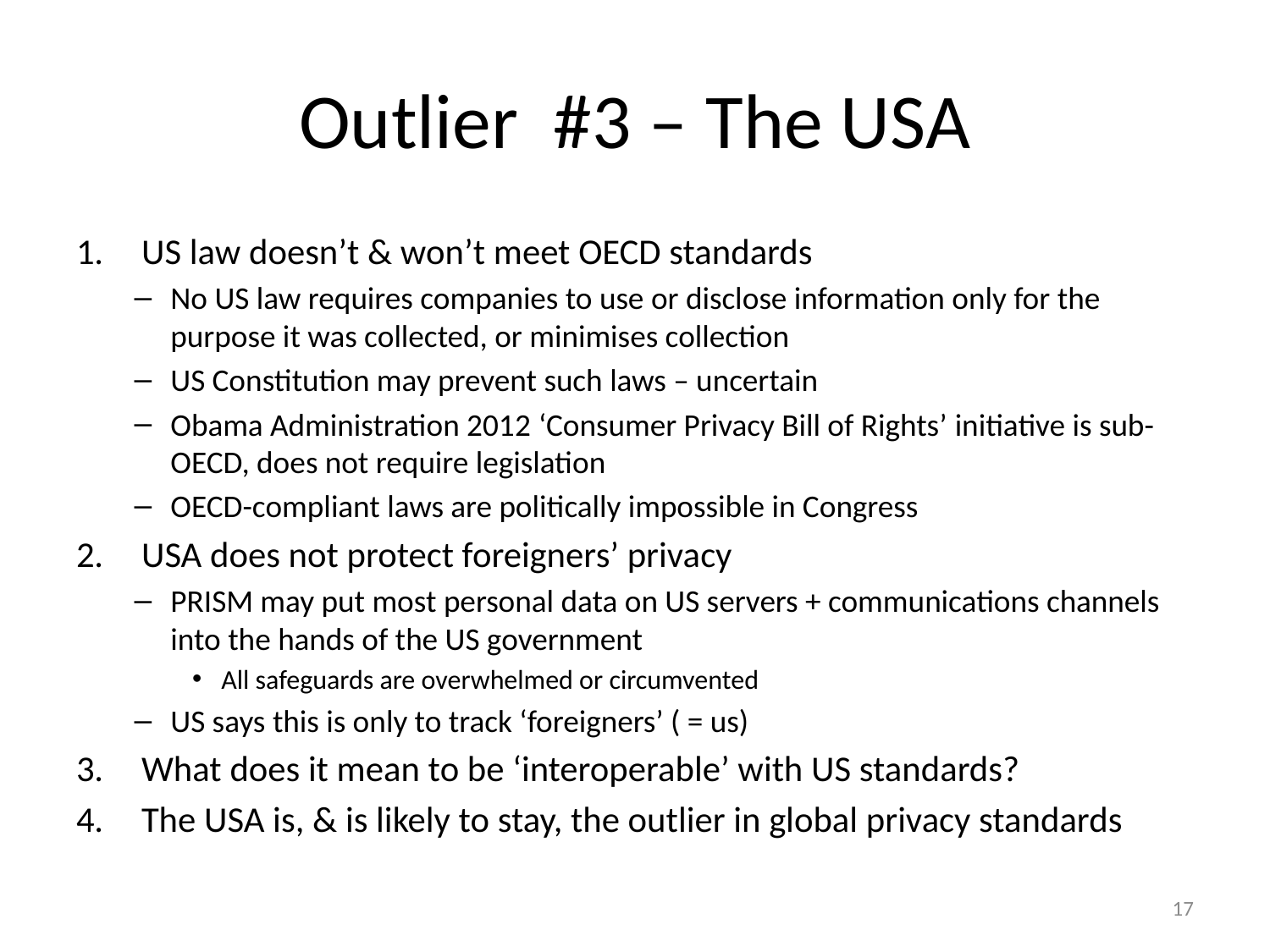

# Outlier  #3 – The USA
US law doesn’t & won’t meet OECD standards
No US law requires companies to use or disclose information only for the purpose it was collected, or minimises collection
US Constitution may prevent such laws – uncertain
Obama Administration 2012 ‘Consumer Privacy Bill of Rights’ initiative is sub-OECD, does not require legislation
OECD-compliant laws are politically impossible in Congress
USA does not protect foreigners’ privacy
PRISM may put most personal data on US servers + communications channels into the hands of the US government
All safeguards are overwhelmed or circumvented
US says this is only to track ‘foreigners’ ( = us)
What does it mean to be ‘interoperable’ with US standards?
The USA is, & is likely to stay, the outlier in global privacy standards
17